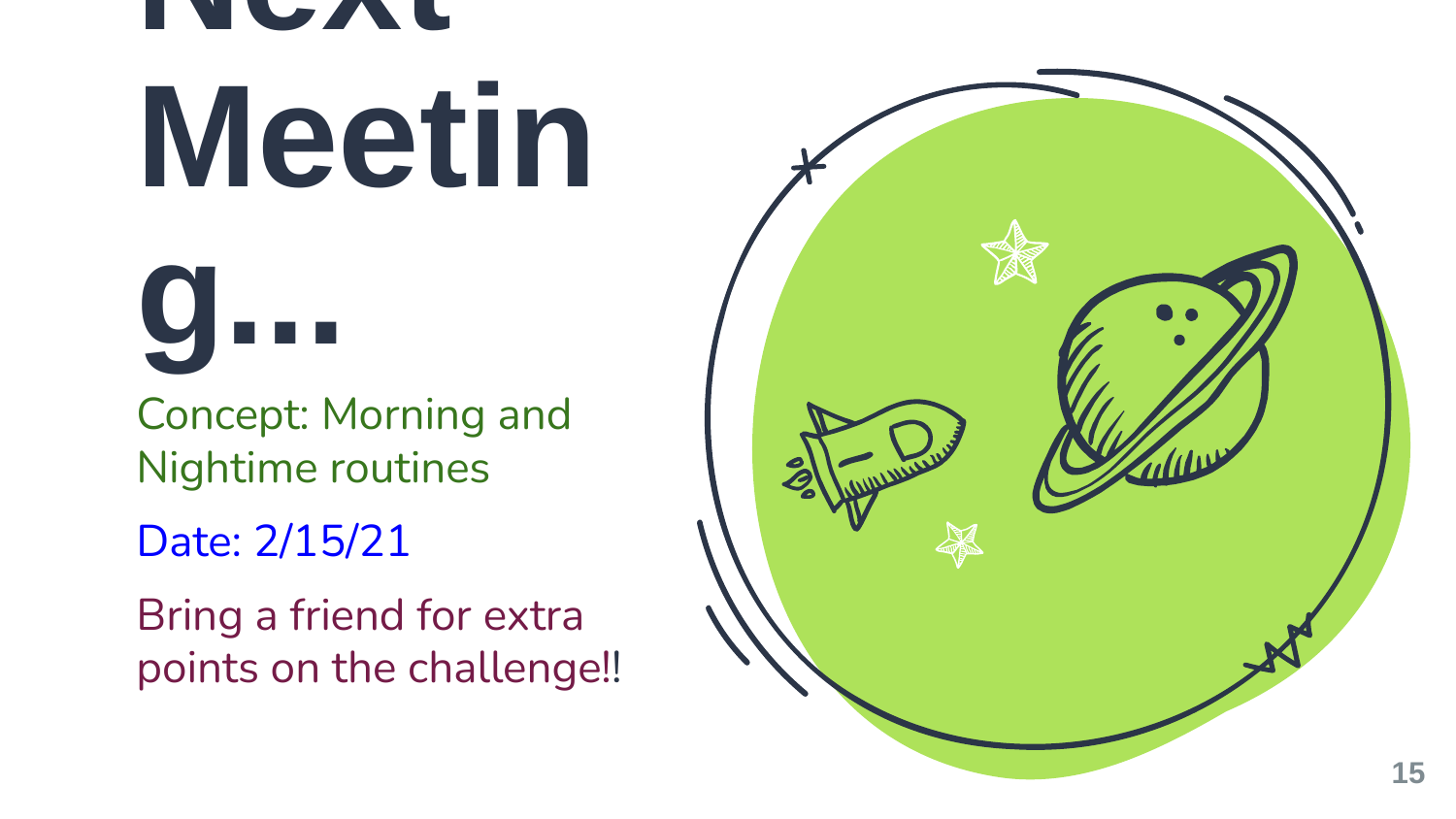

Next Meeting...

Concept: Morning and Nightime routines
Date: 2/15/21
Bring a friend for extra points on the challenge!!

15